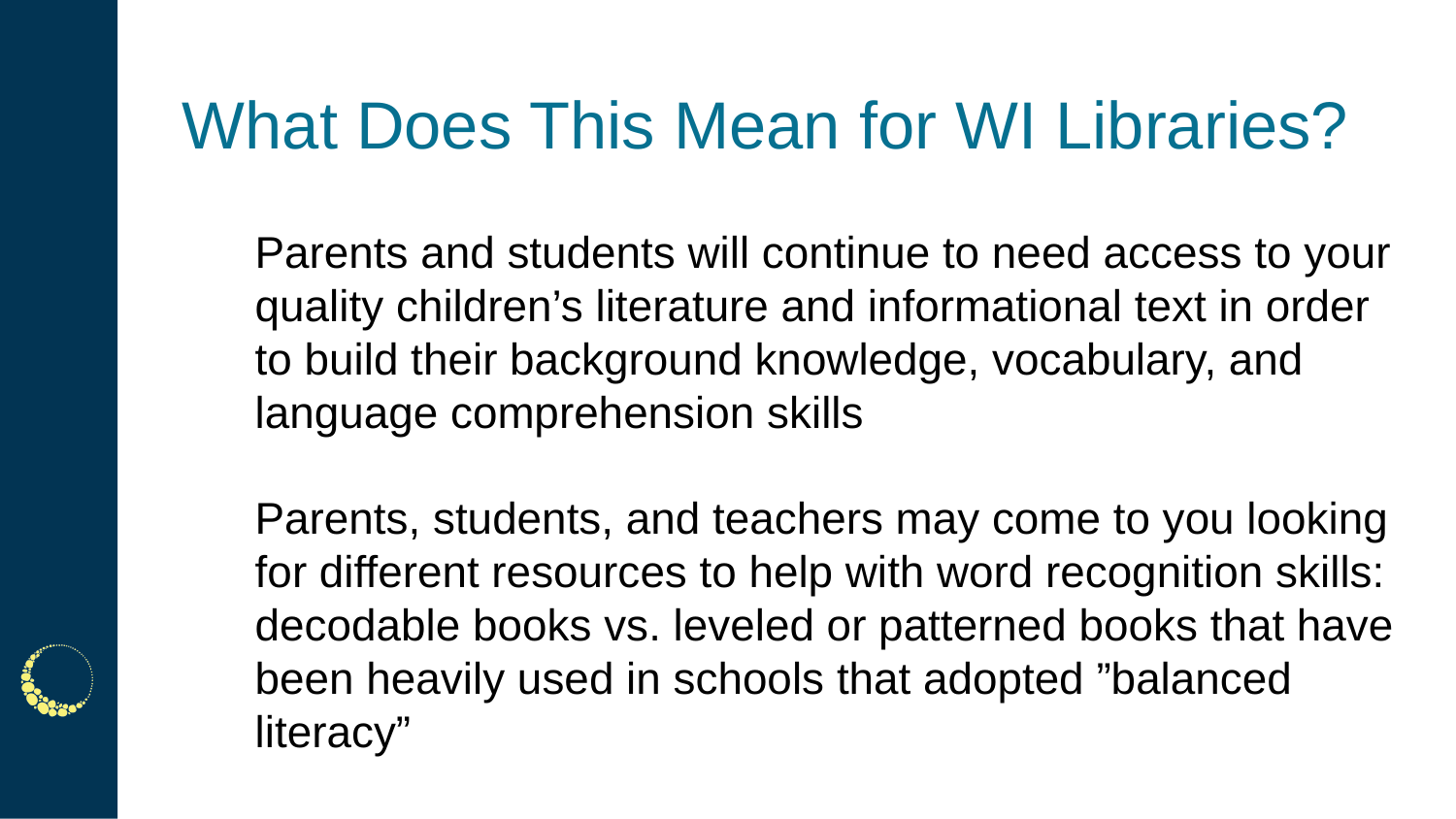

# What Does This Mean for WI Libraries?
Parents and students will continue to need access to your quality children’s literature and informational text in order to build their background knowledge, vocabulary, and language comprehension skills

Parents, students, and teachers may come to you looking for different resources to help with word recognition skills: decodable books vs. leveled or patterned books that have been heavily used in schools that adopted ”balanced literacy”